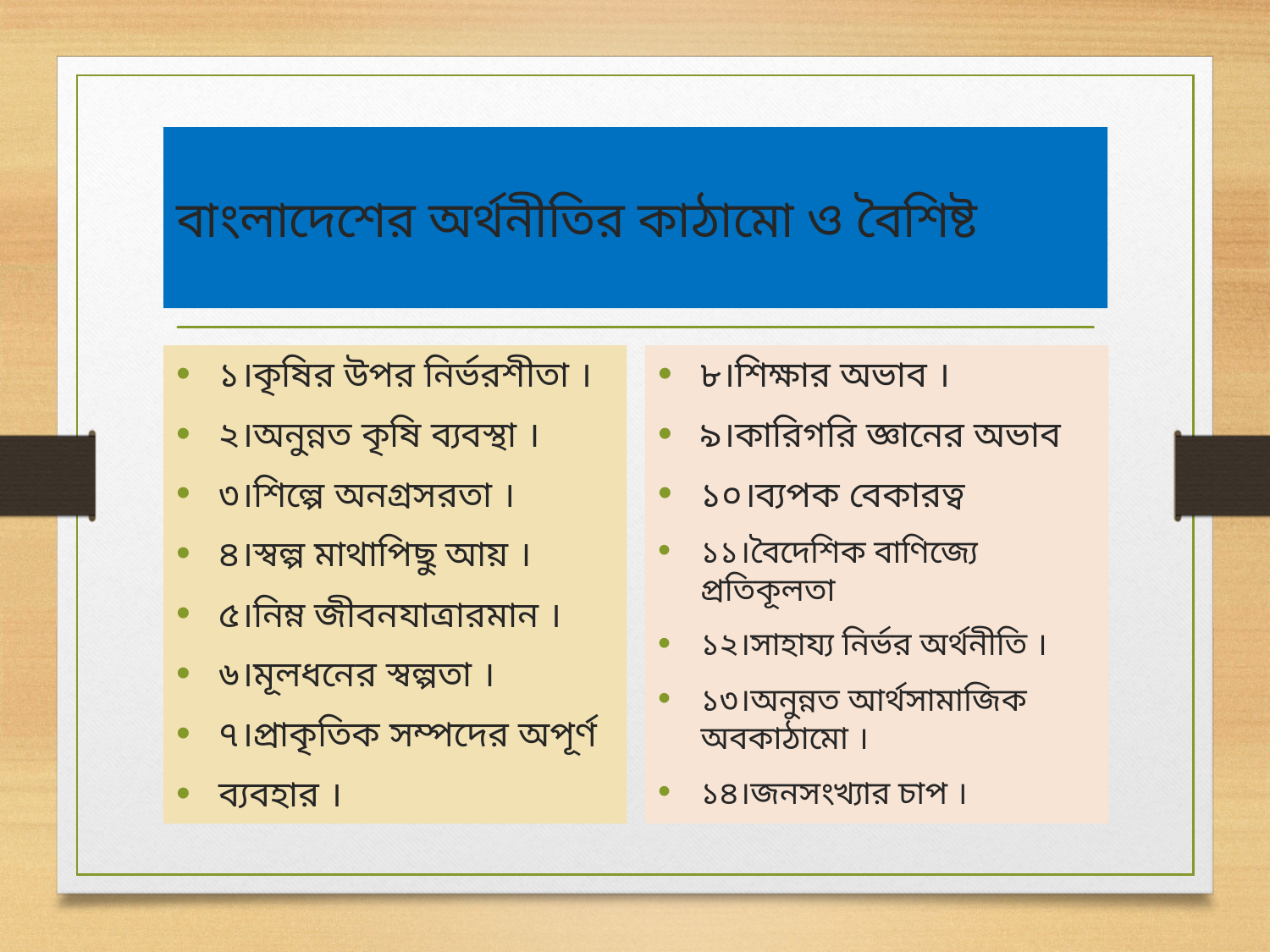

# বাংলাদেশের অর্থনীতির কাঠামো ও বৈশিষ্ট
১।কৃষির উপর নির্ভরশীতা ।
২।অনুন্নত কৃষি ব্যবস্থা ।
৩।শিল্পে অনগ্রসরতা ।
৪।স্বল্প মাথাপিছু আয় ।
৫।নিম্ন জীবনযাত্রারমান ।
৬।মূলধনের স্বল্পতা ।
৭।প্রাকৃতিক সম্পদের অপূর্ণ
ব্যবহার ।

৮।শিক্ষার অভাব ।
৯।কারিগরি জ্ঞানের অভাব
১০।ব্যপক বেকারত্ব
১১।বৈদেশিক বাণিজ্যে প্রতিকূলতা
১২।সাহায্য নির্ভর অর্থনীতি ।
১৩।অনুন্নত আর্থসামাজিক অবকাঠামো ।
১৪।জনসংখ্যার চাপ ।